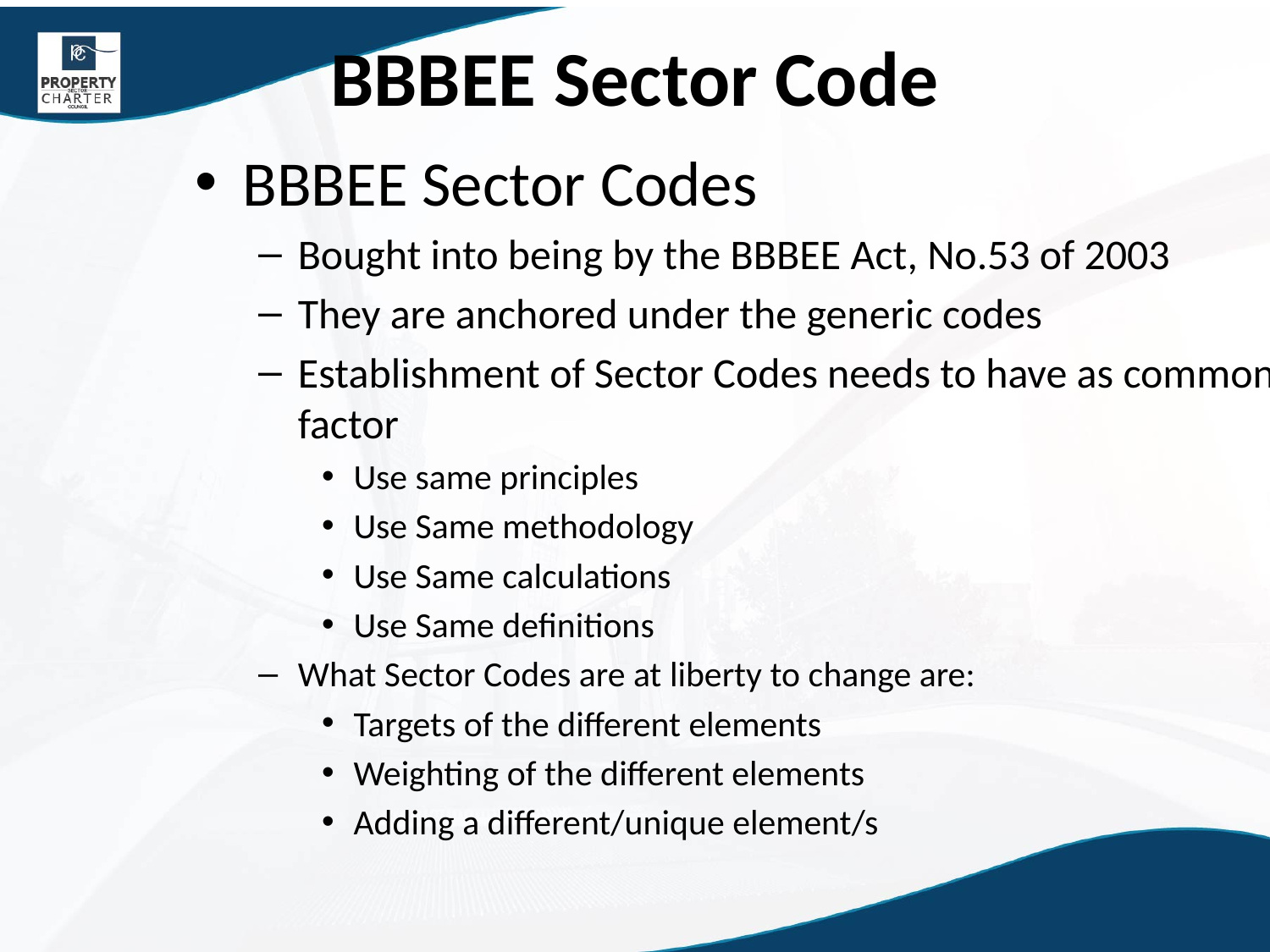

# BBBEE Sector Code
BBBEE Sector Codes
Bought into being by the BBBEE Act, No.53 of 2003
They are anchored under the generic codes
Establishment of Sector Codes needs to have as common factor
Use same principles
Use Same methodology
Use Same calculations
Use Same definitions
What Sector Codes are at liberty to change are:
Targets of the different elements
Weighting of the different elements
Adding a different/unique element/s